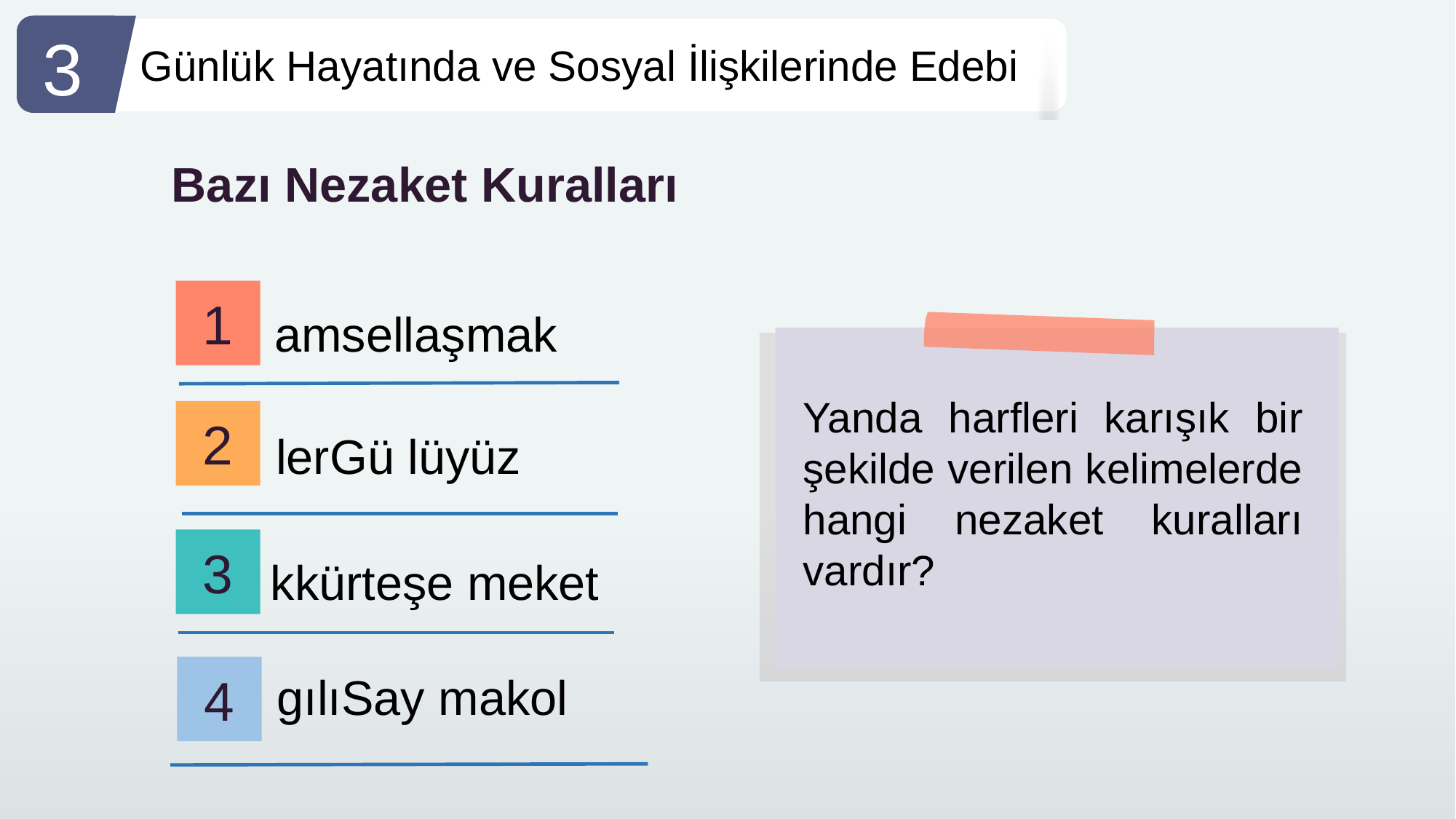

3
Günlük Hayatında ve Sosyal İlişkilerinde Edebi

Bazı Nezaket Kuralları
1
amsellaşmak

Yanda harfleri karışık bir şekilde verilen kelimelerde hangi nezaket kuralları vardır?
2
lerGü lüyüz
3
kkürteşe meket
4
gılıSay makol